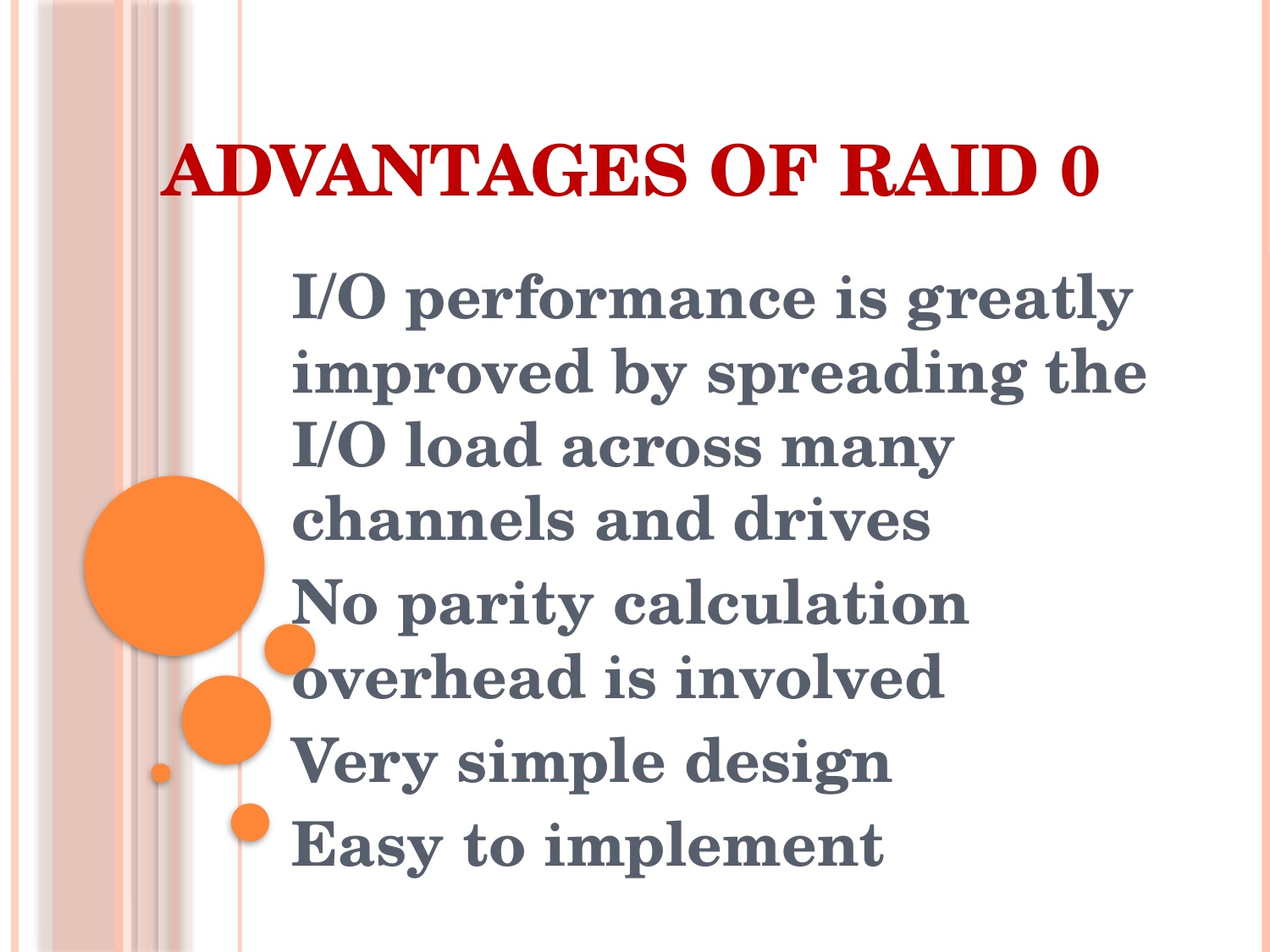

# Advantages of RAID 0
I/O performance is greatly improved by spreading the I/O load across many channels and drives
No parity calculation overhead is involved
Very simple design
Easy to implement